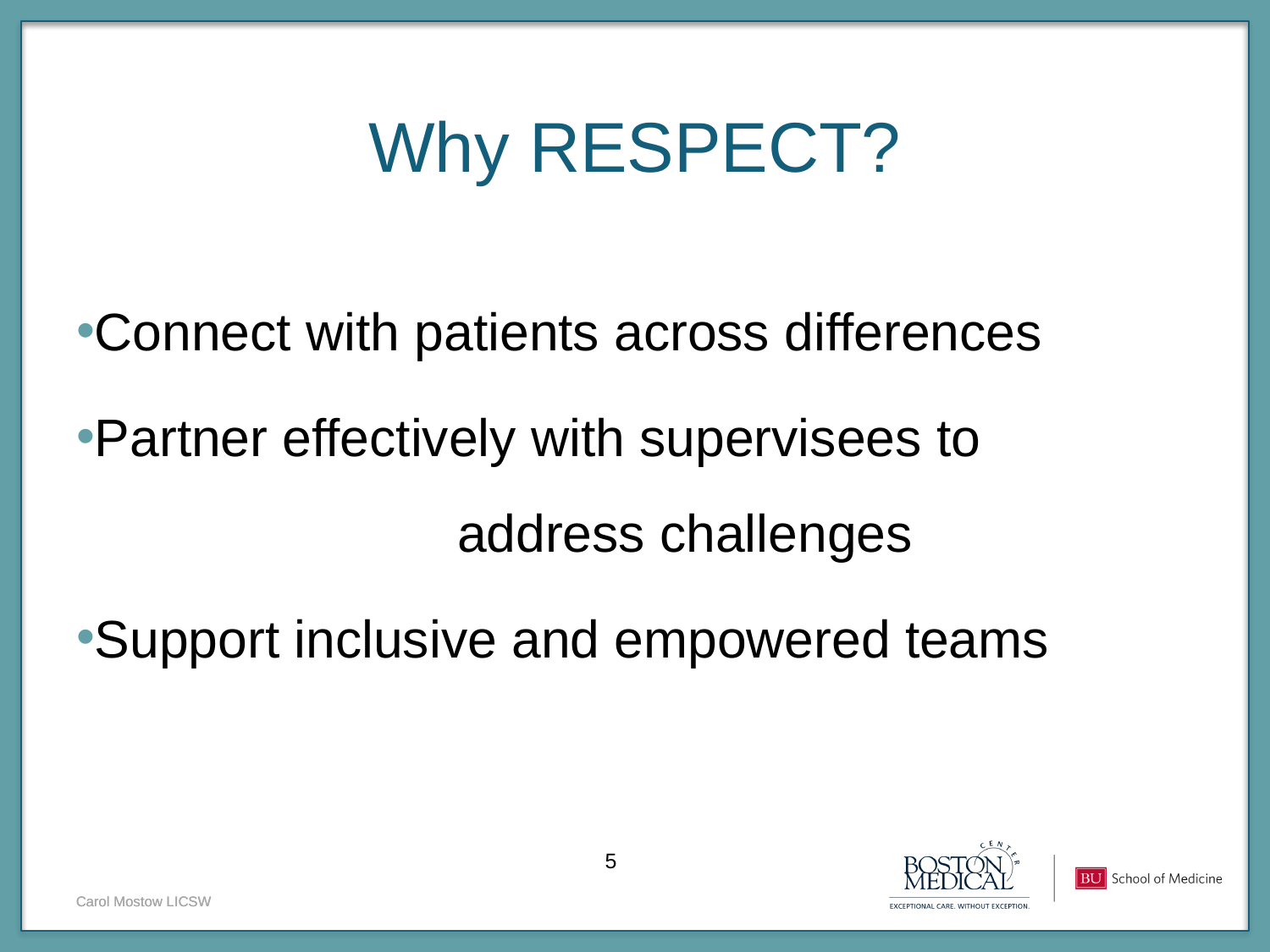

# Why RESPECT?

Connect with patients across differences
Partner effectively with supervisees to   				address challenges
Support inclusive and empowered teams
Carol Mostow LICSW
Carol Mostow LICSW
5